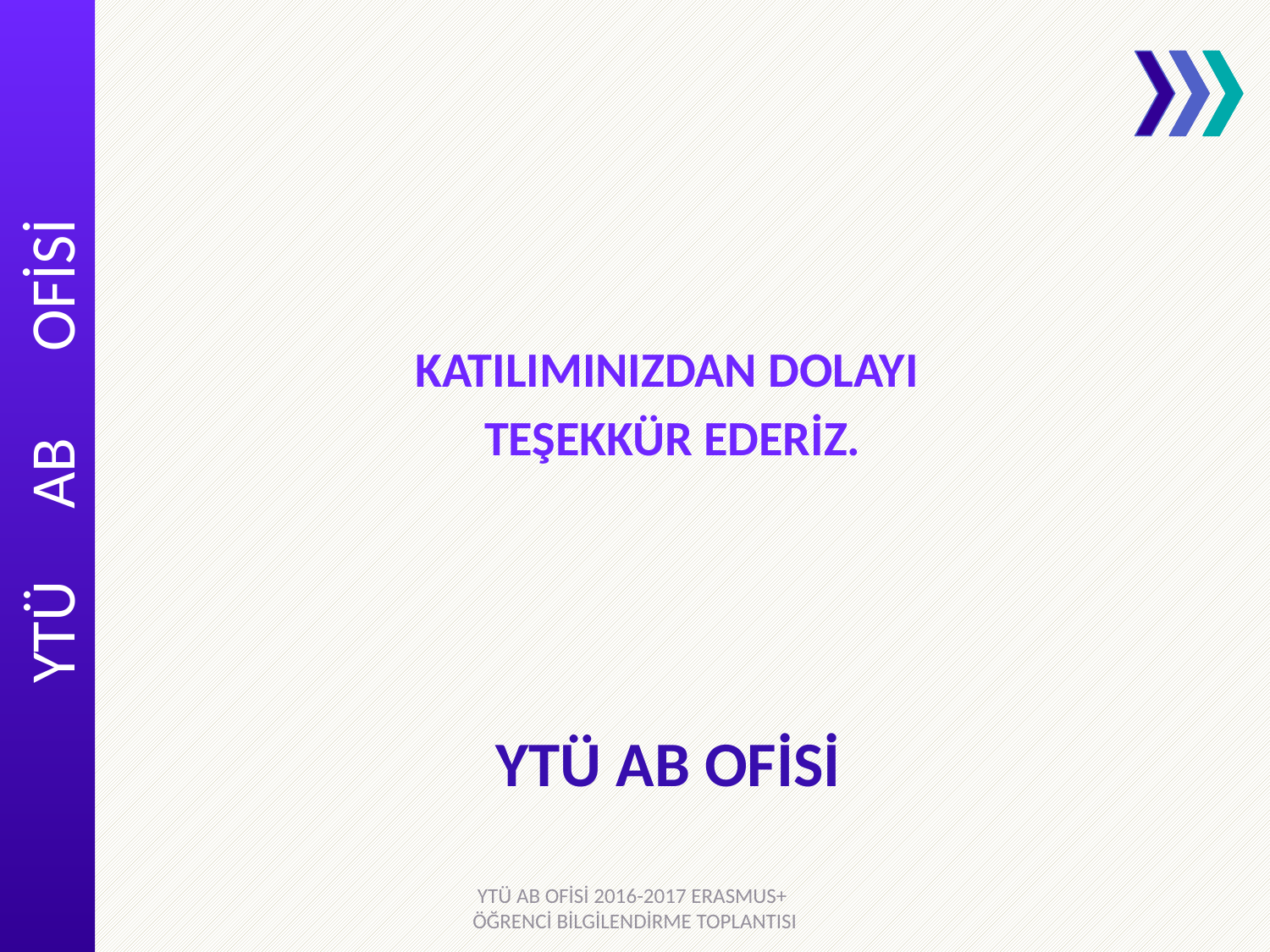

KATILIMINIZDAN DOLAYI
TEŞEKKÜR EDERİZ.

# YTÜ AB OFİSİ
YTÜ AB OFİSİ 2016-2017 ERASMUS+  ÖĞRENCİ BİLGİLENDİRME TOPLANTISI